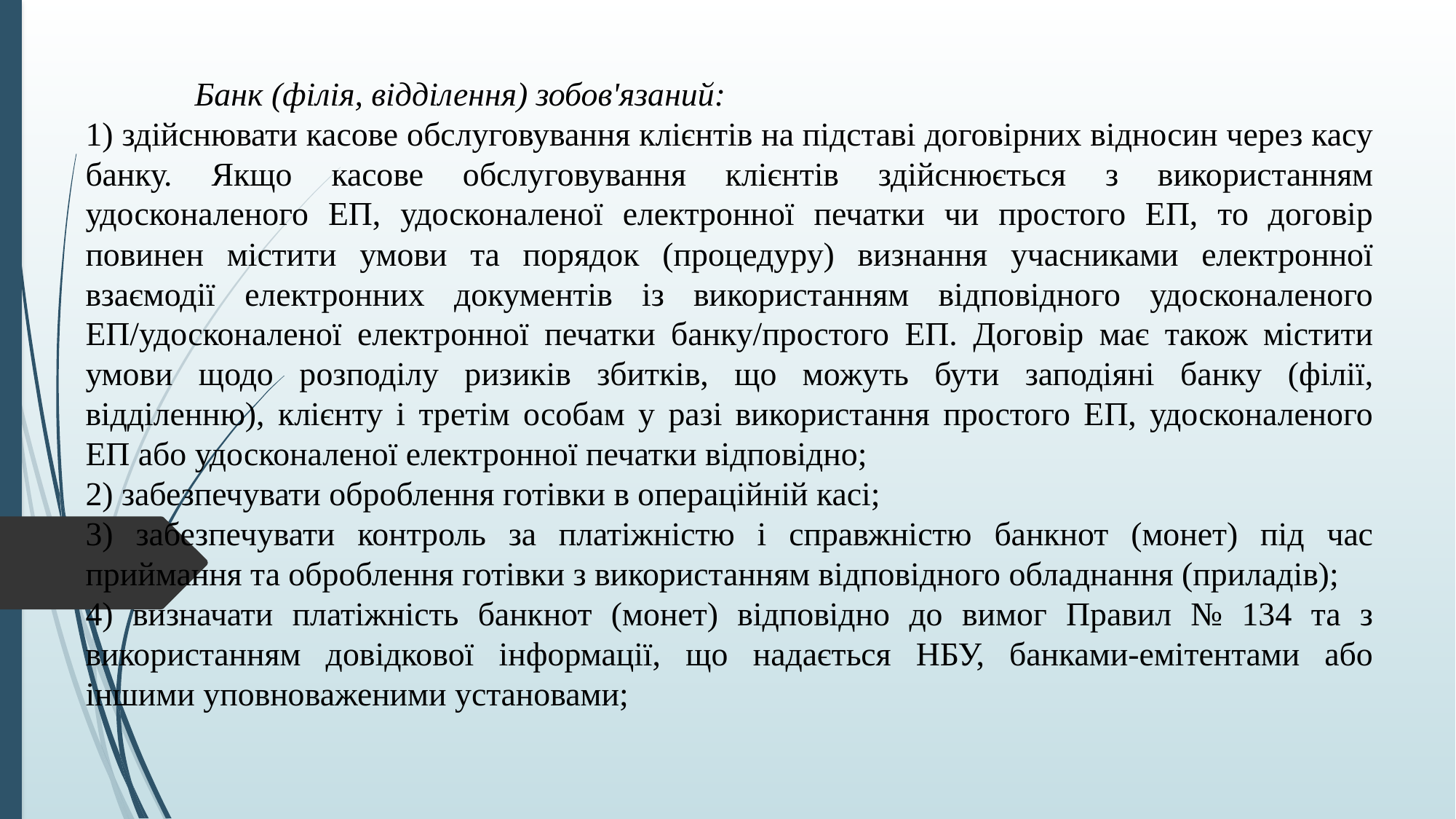

Банк (філія, відділення) зобов'язаний:
1) здійснювати касове обслуговування клієнтів на підставі договірних відносин через касу банку. Якщо касове обслуговування клієнтів здійснюється з використанням удосконаленого ЕП, удосконаленої електронної печатки чи простого ЕП, то договір повинен містити умови та порядок (процедуру) визнання учасниками електронної взаємодії електронних документів із використанням відповідного удосконаленого ЕП/удосконаленої електронної печатки банку/простого ЕП. Договір має також містити умови щодо розподілу ризиків збитків, що можуть бути заподіяні банку (філії, відділенню), клієнту і третім особам у разі використання простого ЕП, удосконаленого ЕП або удосконаленої електронної печатки відповідно;
2) забезпечувати оброблення готівки в операційній касі;
3) забезпечувати контроль за платіжністю і справжністю банкнот (монет) під час приймання та оброблення готівки з використанням відповідного обладнання (приладів);
4) визначати платіжність банкнот (монет) відповідно до вимог Правил № 134 та з використанням довідкової інформації, що надається НБУ, банками-емітентами або іншими уповноваженими установами;